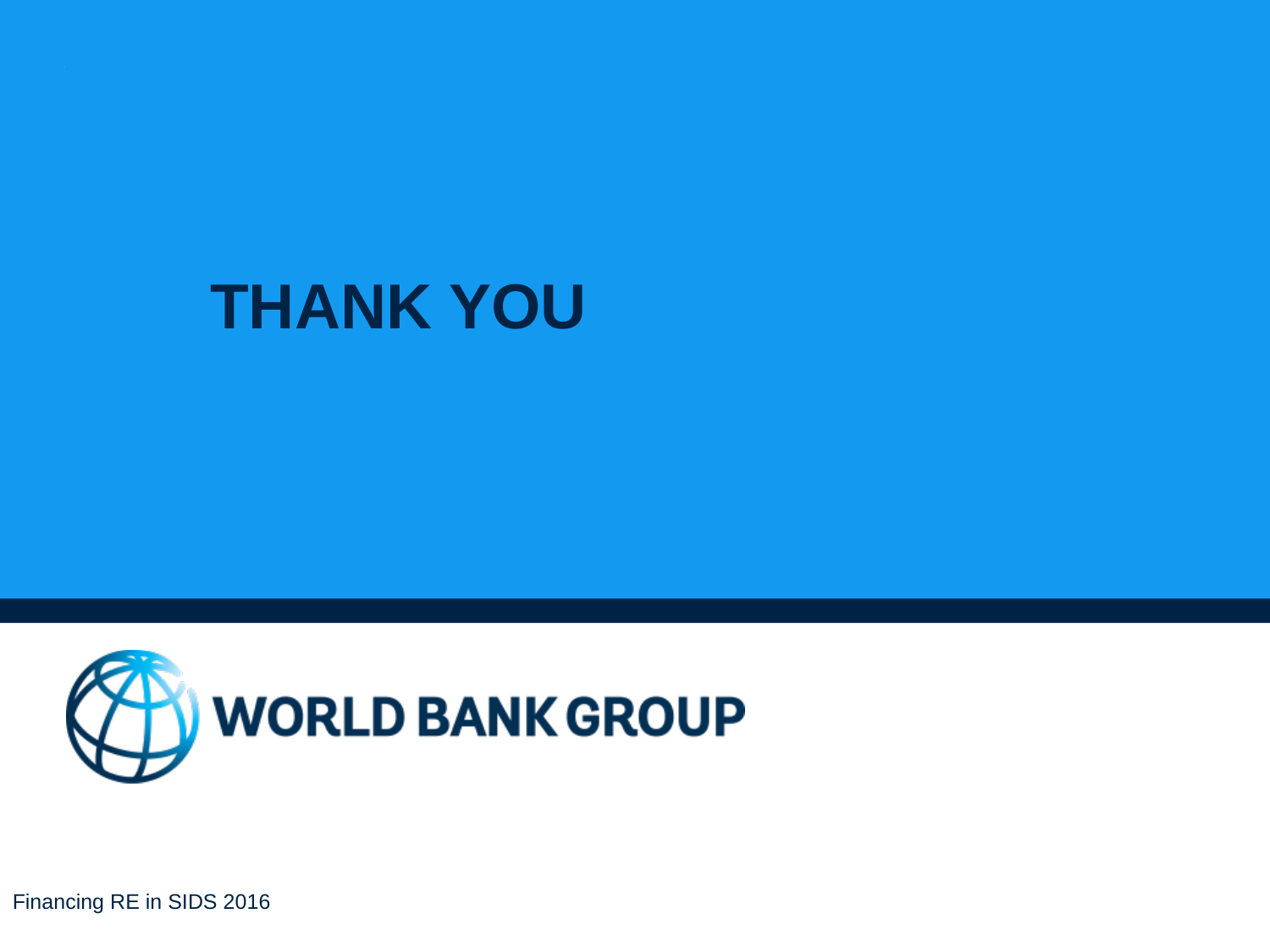

# Thank you
Financing RE in SIDS 2016